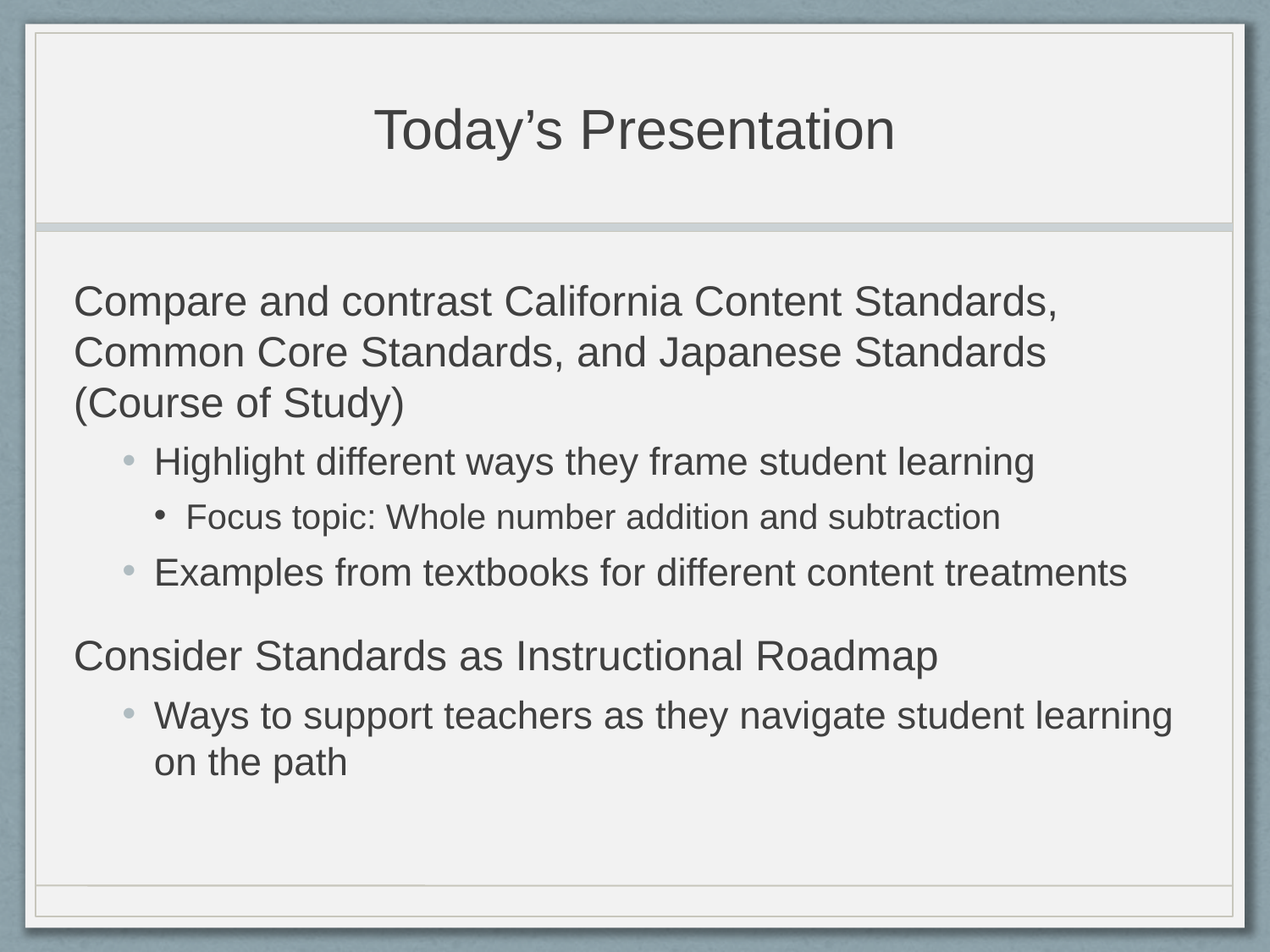

# Today’s Presentation
Compare and contrast California Content Standards, Common Core Standards, and Japanese Standards (Course of Study)
Highlight different ways they frame student learning
Focus topic: Whole number addition and subtraction
Examples from textbooks for different content treatments
Consider Standards as Instructional Roadmap
Ways to support teachers as they navigate student learning on the path